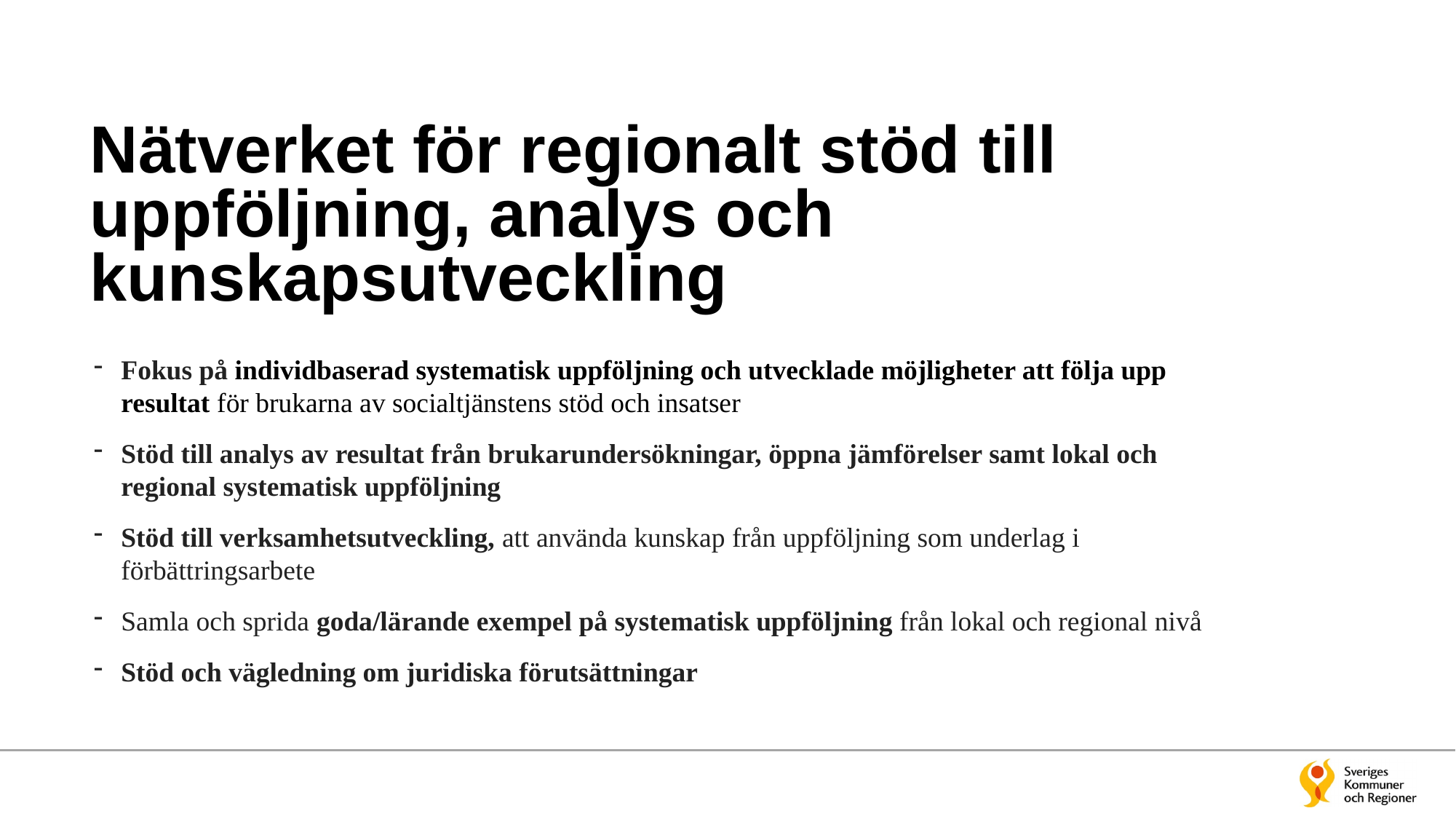

# Nätverket för regionalt stöd till uppföljning, analys och kunskapsutveckling
Fokus på individbaserad systematisk uppföljning och utvecklade möjligheter att följa upp resultat för brukarna av socialtjänstens stöd och insatser
Stöd till analys av resultat från brukarundersökningar, öppna jämförelser samt lokal och regional systematisk uppföljning
Stöd till verksamhetsutveckling, att använda kunskap från uppföljning som underlag i förbättringsarbete
Samla och sprida goda/lärande exempel på systematisk uppföljning från lokal och regional nivå
Stöd och vägledning om juridiska förutsättningar